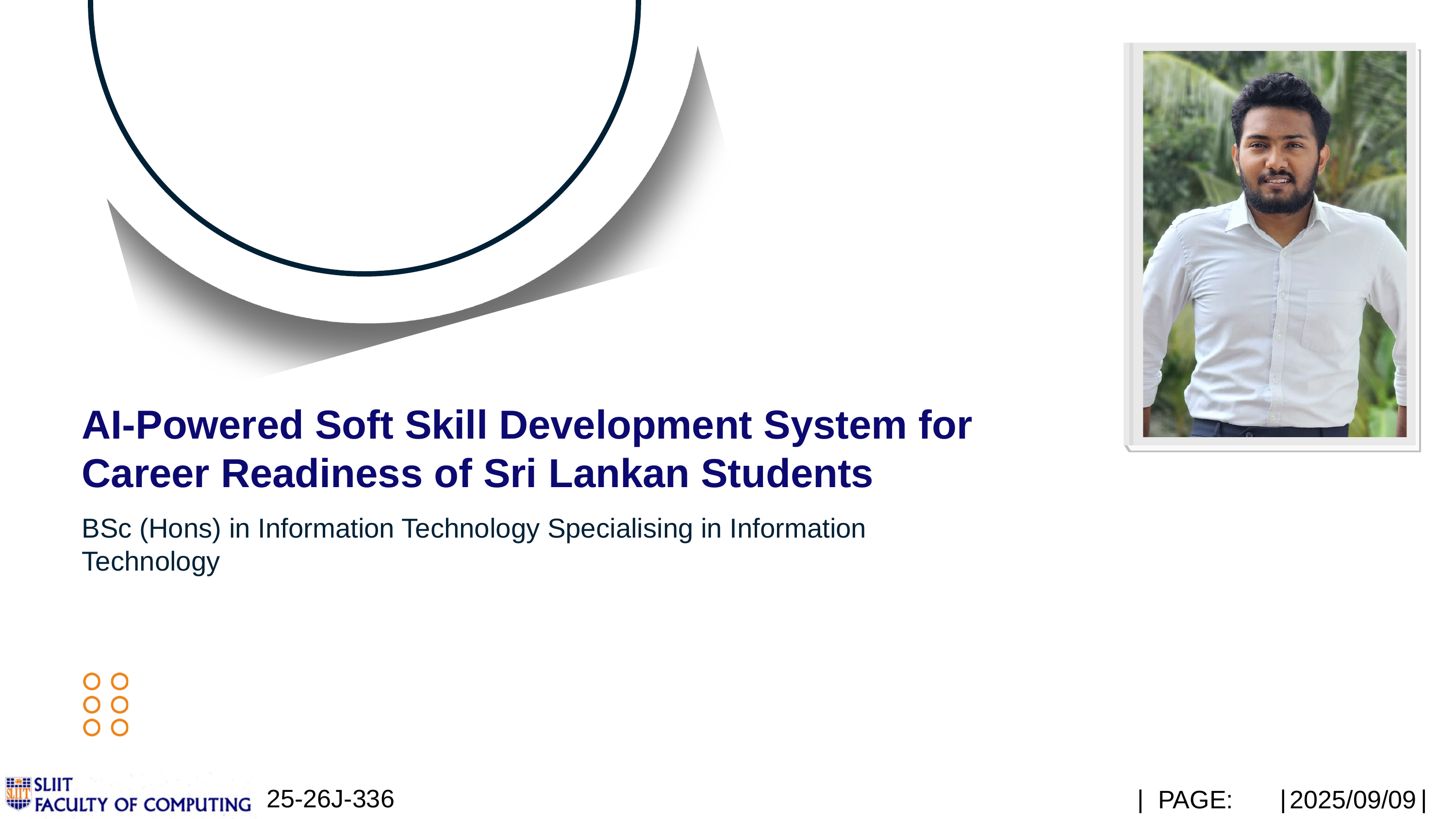

AI-Powered Soft Skill Development System for Career Readiness of Sri Lankan Students
BSc (Hons) in Information Technology Specialising in Information Technology

25-26J-336
|
PAGE: 09
|
|
2025/09/09